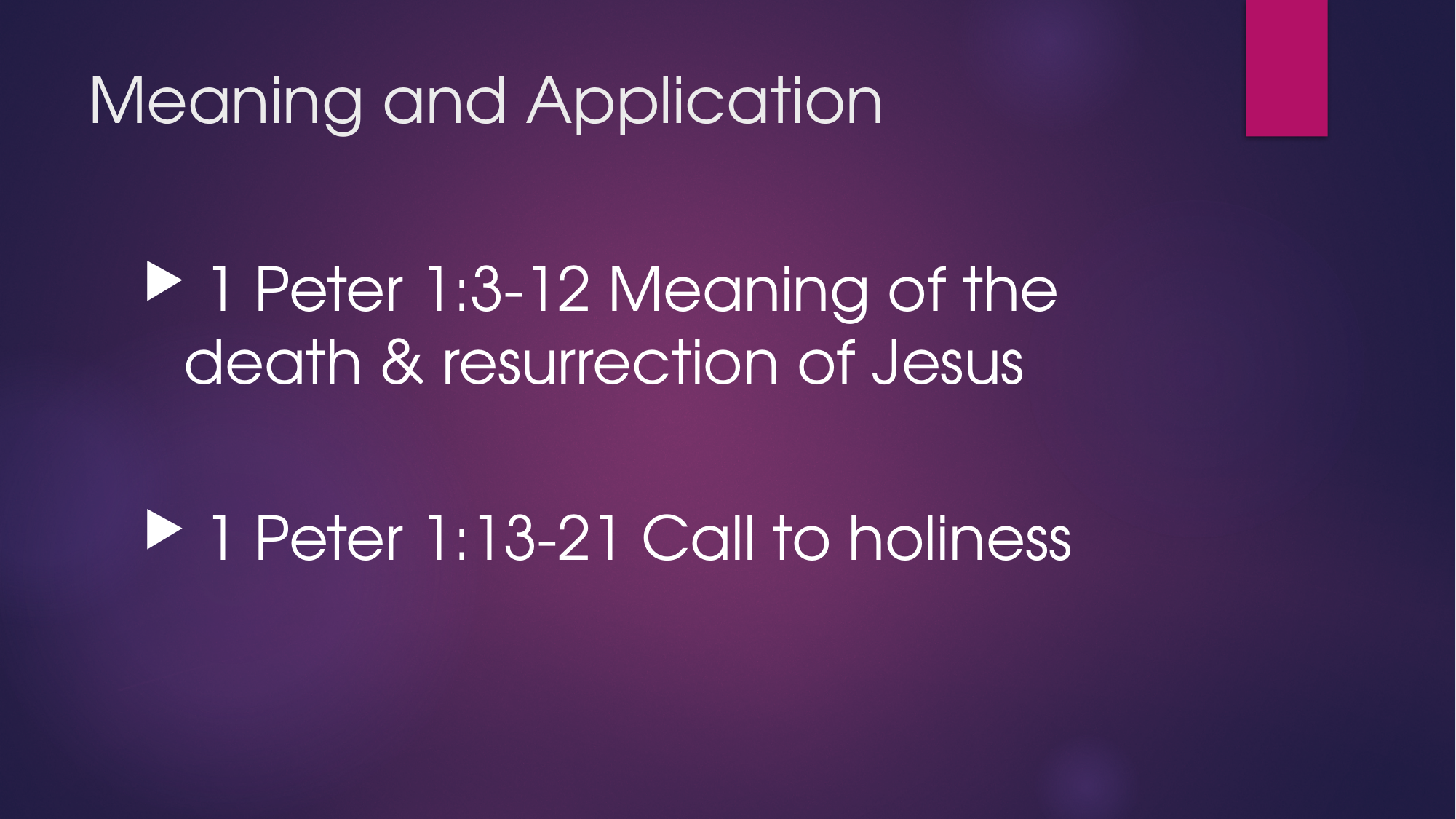

# Meaning and Application
 1 Peter 1:3-12 Meaning of the death & resurrection of Jesus

 1 Peter 1:13-21 Call to holiness